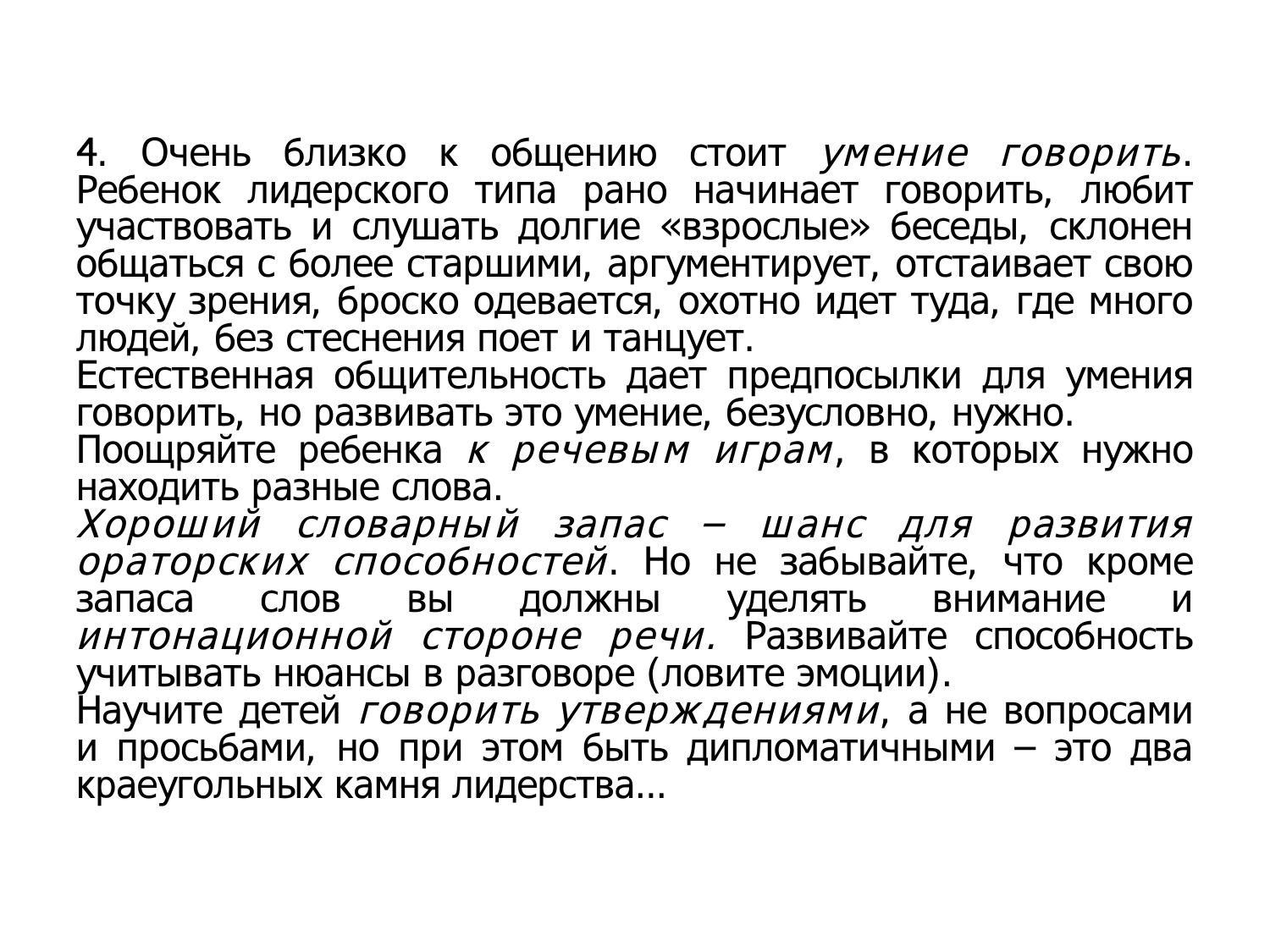

4. Очень близко к общению стоит умение говорить. Ребенок лидерского типа рано начинает говорить, любит участвовать и слушать долгие «взрослые» беседы, склонен общаться с более старшими, аргументирует, отстаивает свою точку зрения, броско одевается, охотно идет туда, где много людей, без стеснения поет и танцует.
Естественная общительность дает предпосылки для умения говорить, но развивать это умение, безусловно, нужно.
Поощряйте ребенка к речевым играм, в которых нужно находить разные слова.
Хороший словарный запас – шанс для развития ораторских способностей. Но не забывайте, что кроме запаса слов вы должны уделять внимание и интонационной стороне речи. Развивайте способность учитывать нюансы в разговоре (ловите эмоции).
Научите детей говорить утверждениями, а не вопросами и просьбами, но при этом быть дипломатичными – это два краеугольных камня лидерства…